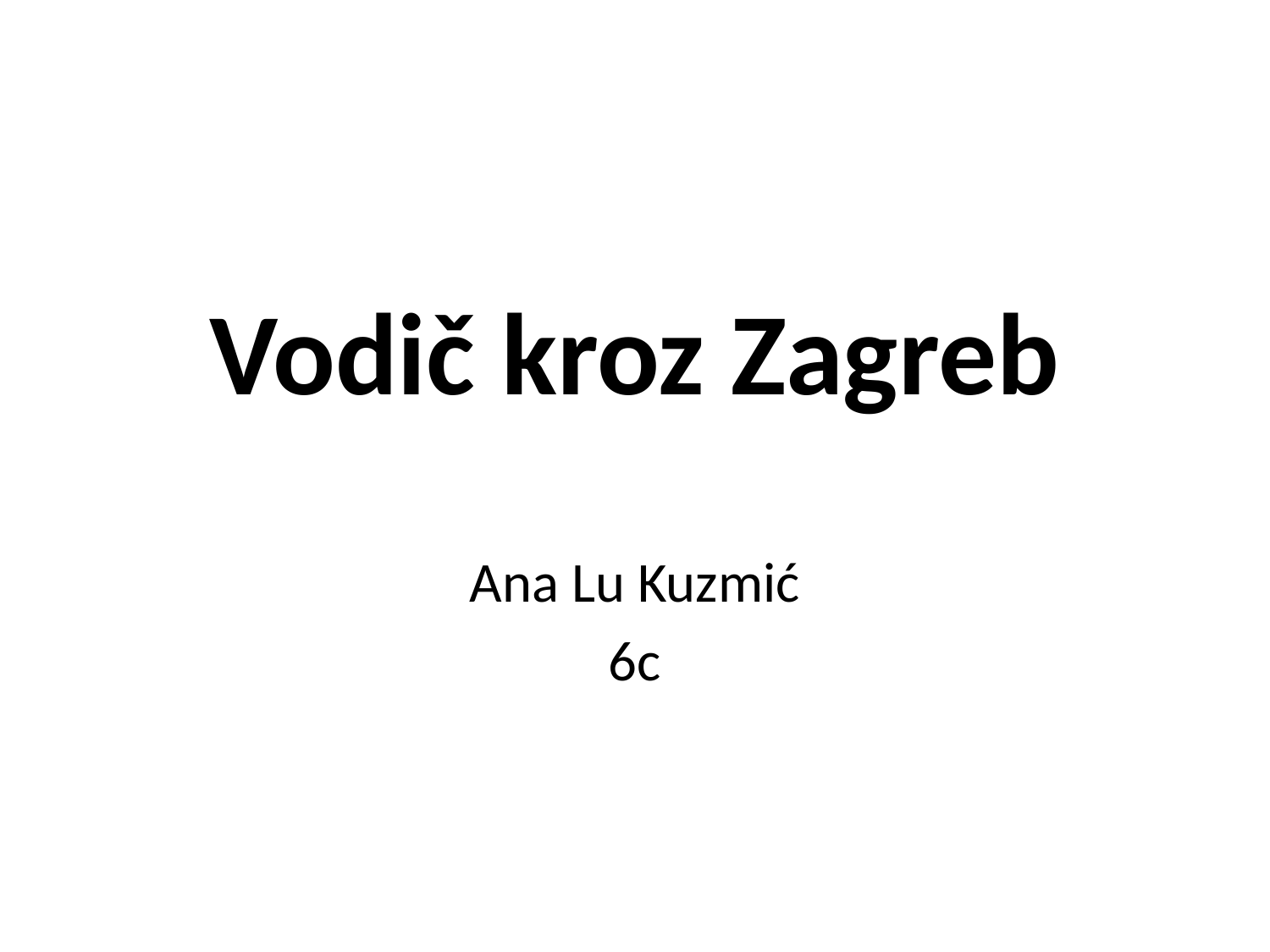

# Vodič kroz Zagreb
Ana Lu Kuzmić
6c